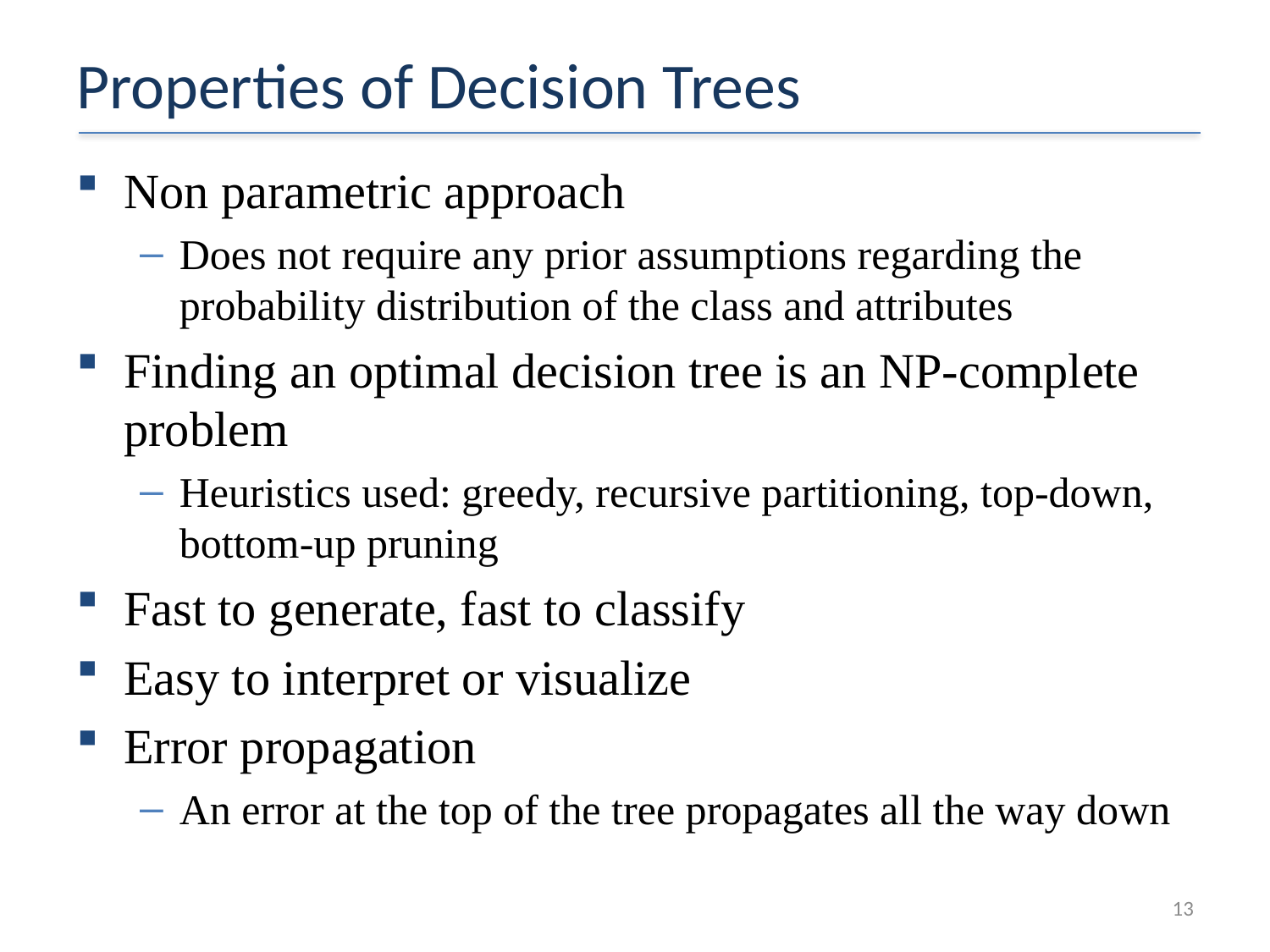

# Properties of Decision Trees
Non parametric approach
Does not require any prior assumptions regarding the probability distribution of the class and attributes
Finding an optimal decision tree is an NP-complete problem
Heuristics used: greedy, recursive partitioning, top-down, bottom-up pruning
Fast to generate, fast to classify
Easy to interpret or visualize
Error propagation
An error at the top of the tree propagates all the way down

13